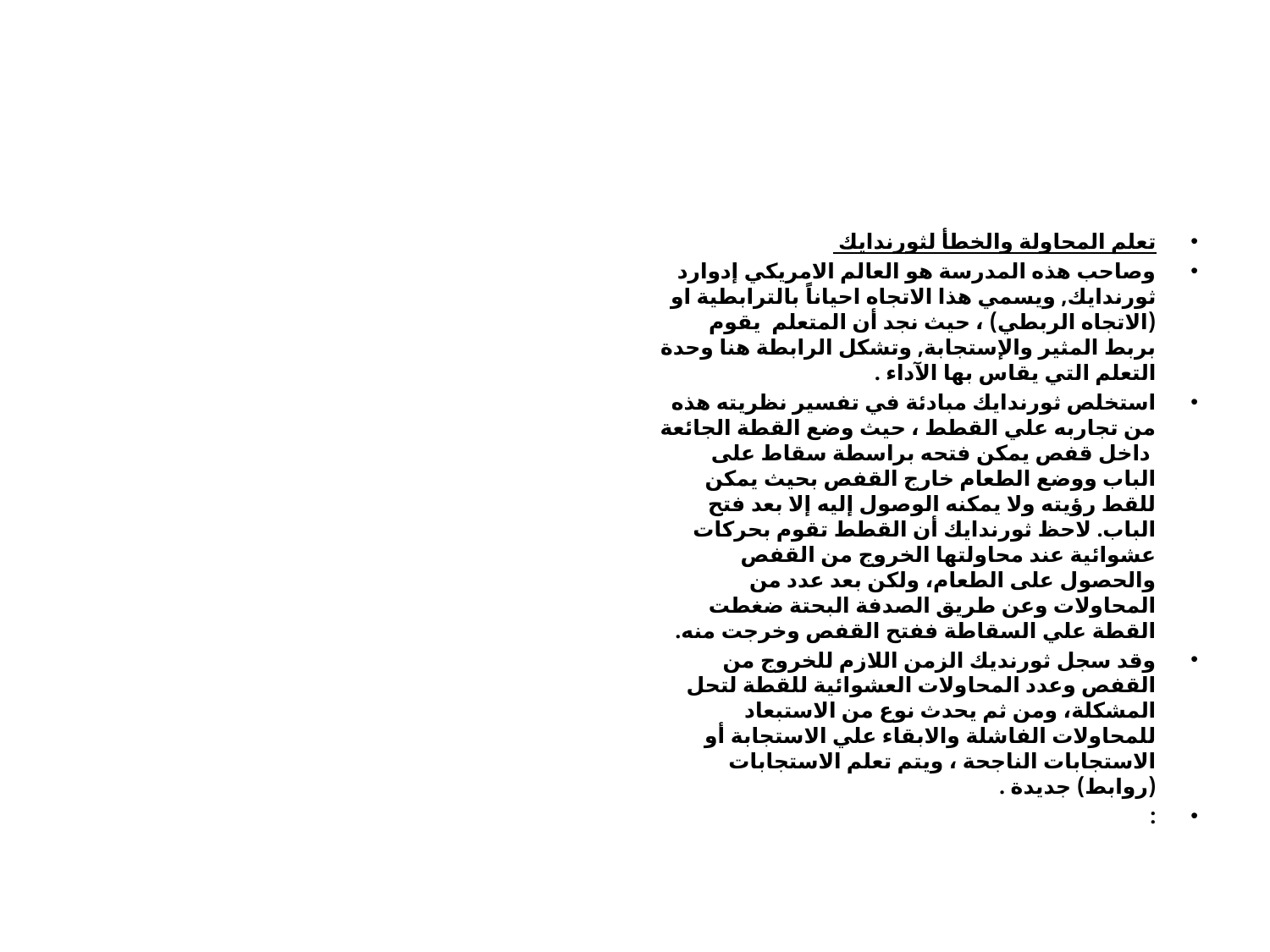

تعلم المحاولة والخطأ لثورندايك
وصاحب هذه المدرسة هو العالم الامريكي إدوارد ثورندايك, ويسمي هذا الاتجاه احياناً بالترابطية او (الاتجاه الربطي) ، حيث نجد أن المتعلم  يقوم بربط المثير والإستجابة, وتشكل الرابطة هنا وحدة التعلم التي يقاس بها الآداء .
استخلص ثورندايك مبادئة في تفسير نظريته هذه من تجاربه علي القطط ، حيث وضع القطة الجائعة  داخل قفص يمكن فتحه براسطة سقاط على الباب ووضع الطعام خارج القفص بحيث يمكن للقط رؤيته ولا يمكنه الوصول إليه إلا بعد فتح الباب. لاحظ ثورندايك أن القطط تقوم بحركات عشوائية عند محاولتها الخروج من القفص والحصول على الطعام، ولكن بعد عدد من المحاولات وعن طريق الصدفة البحتة ضغطت القطة علي السقاطة ففتح القفص وخرجت منه.
وقد سجل ثورنديك الزمن اللازم للخروج من القفص وعدد المحاولات العشوائية للقطة لتحل المشكلة، ومن ثم يحدث نوع من الاستبعاد للمحاولات الفاشلة والابقاء علي الاستجابة أو الاستجابات الناجحة ، ويتم تعلم الاستجابات (روابط) جديدة .
: